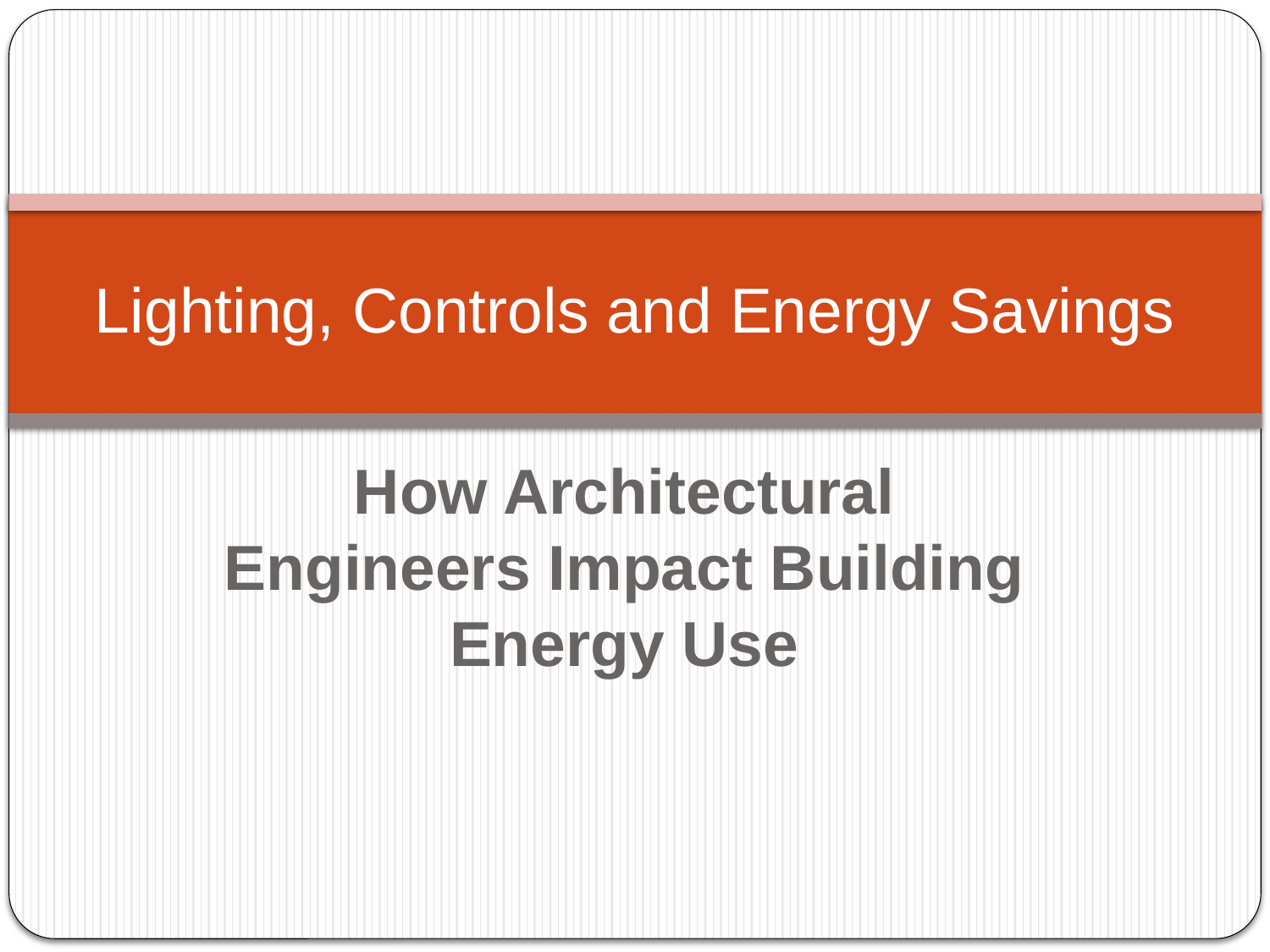

# Lighting, Controls and Energy Savings
How Architectural Engineers Impact Building Energy Use